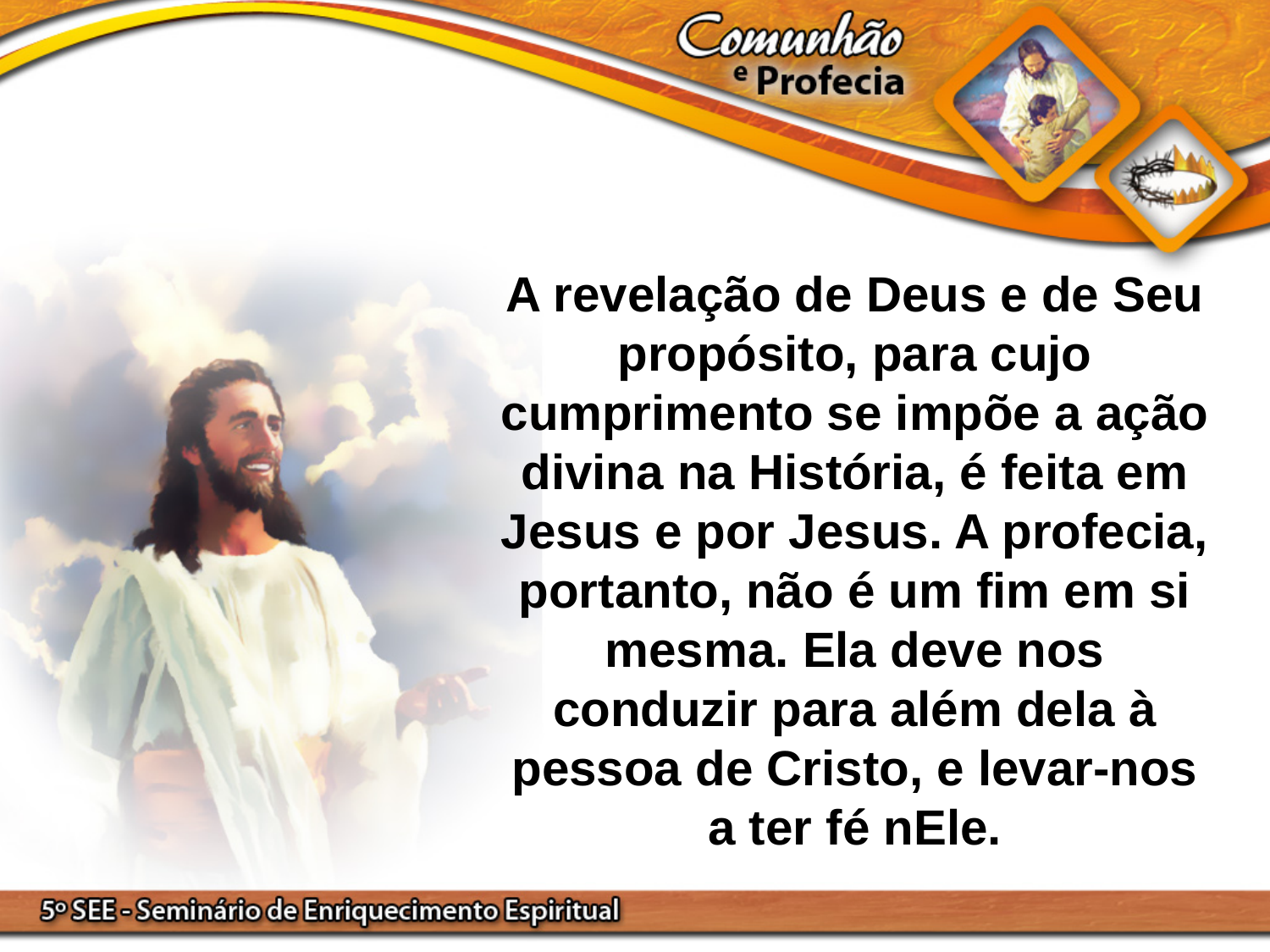

A revelação de Deus e de Seu propósito, para cujo cumprimento se impõe a ação divina na História, é feita em Jesus e por Jesus. A profecia, portanto, não é um fim em si mesma. Ela deve nos conduzir para além dela à pessoa de Cristo, e levar-nos a ter fé nEle.